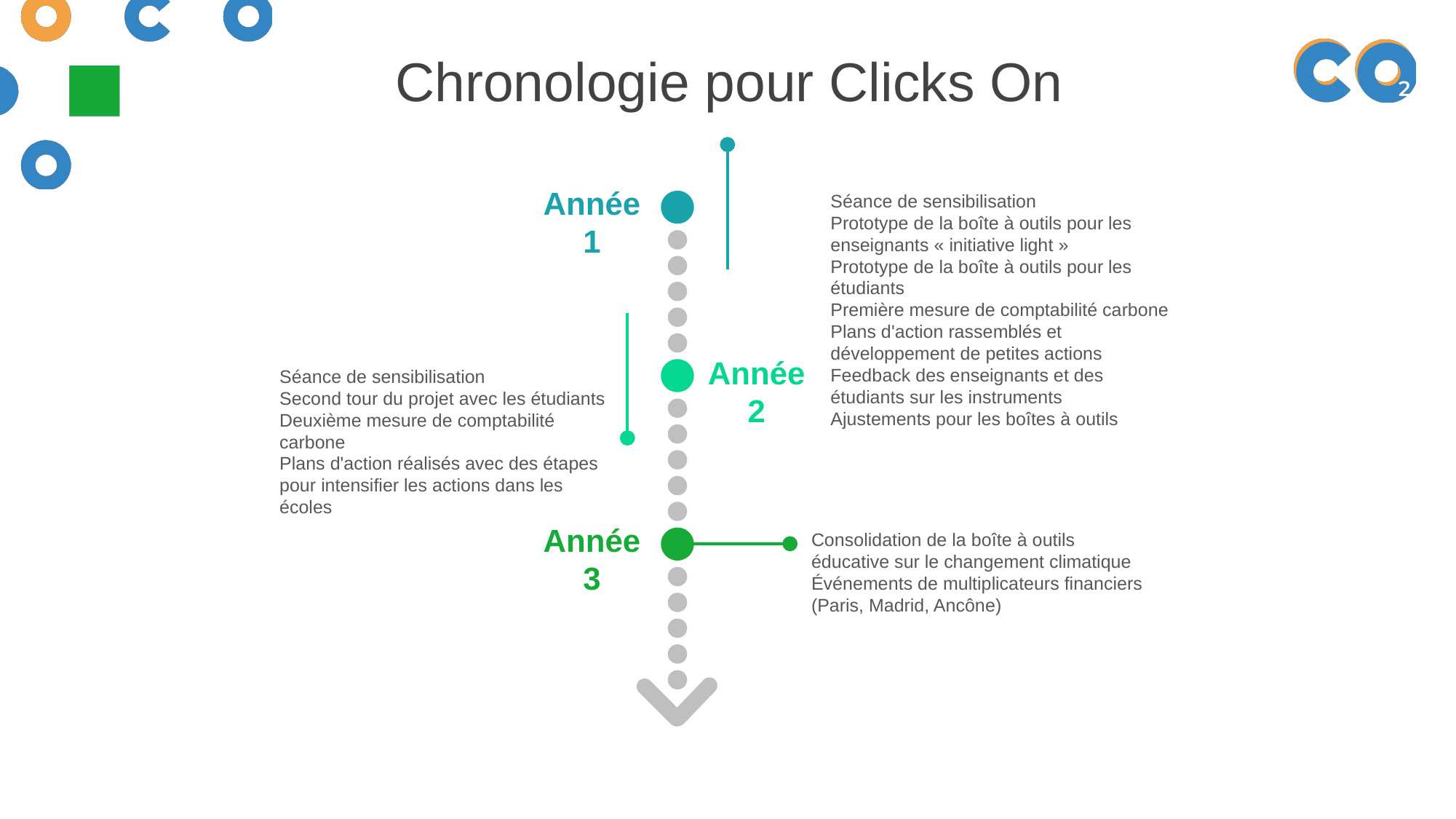

Chronologie pour Clicks On

Séance de sensibilisation
Prototype de la boîte à outils pour les enseignants « initiative light »
Prototype de la boîte à outils pour les étudiants
Première mesure de comptabilité carbone
Plans d'action rassemblés et développement de petites actions
Feedback des enseignants et des étudiants sur les instruments
Ajustements pour les boîtes à outils

Année 1

Séance de sensibilisation
Second tour du projet avec les étudiants
Deuxième mesure de comptabilité carbone
Plans d'action réalisés avec des étapes pour intensifier les actions dans les écoles

Année 2

Consolidation de la boîte à outils éducative sur le changement climatique
Événements de multiplicateurs financiers (Paris, Madrid, Ancône)

Année 3